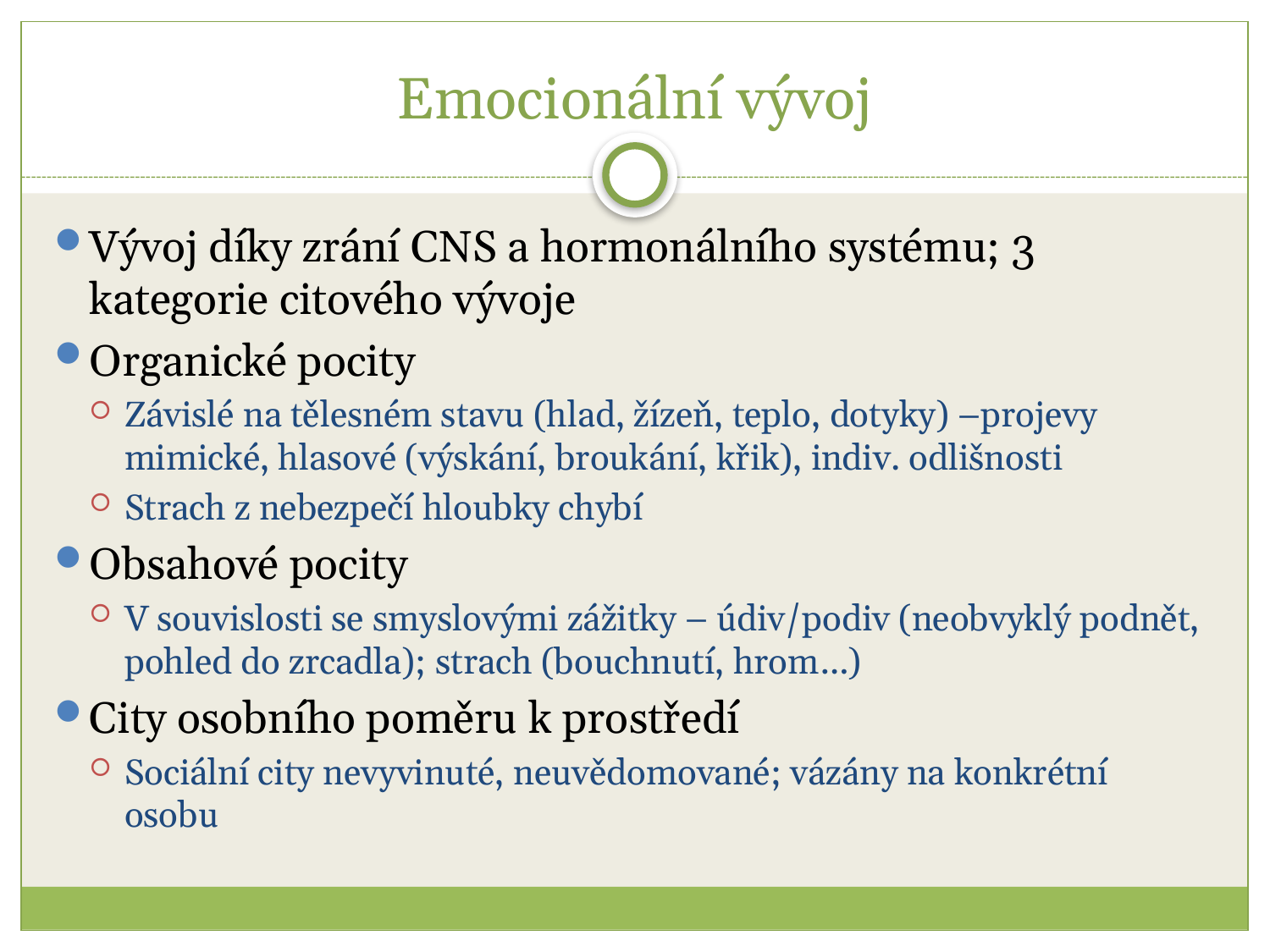

# Emocionální vývoj
Vývoj díky zrání CNS a hormonálního systému; 3 kategorie citového vývoje
Organické pocity
Závislé na tělesném stavu (hlad, žízeň, teplo, dotyky) –projevy mimické, hlasové (výskání, broukání, křik), indiv. odlišnosti
Strach z nebezpečí hloubky chybí
Obsahové pocity
V souvislosti se smyslovými zážitky – údiv/podiv (neobvyklý podnět, pohled do zrcadla); strach (bouchnutí, hrom…)
City osobního poměru k prostředí
Sociální city nevyvinuté, neuvědomované; vázány na konkrétní osobu